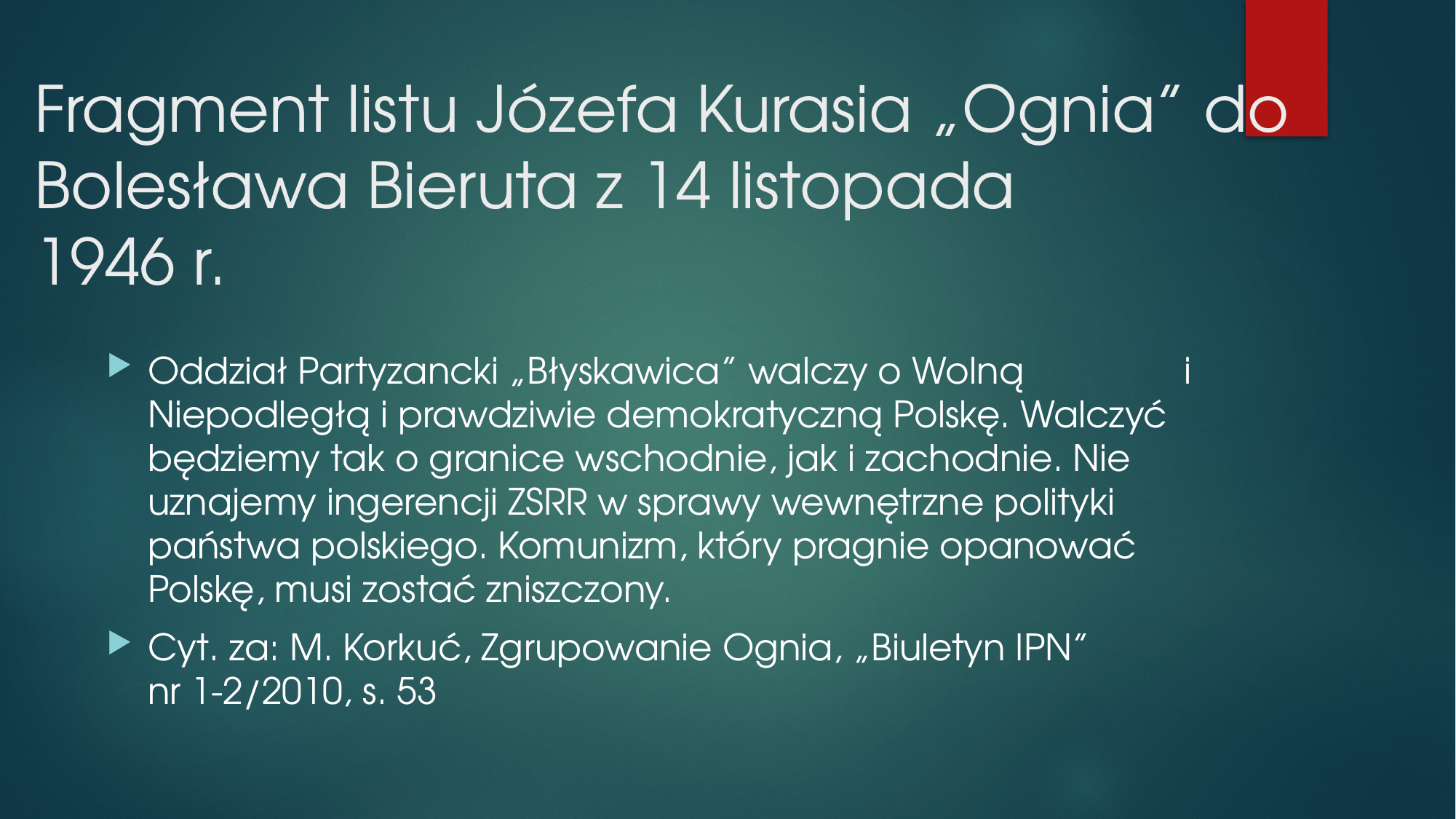

# Fragment listu Józefa Kurasia „Ognia” do Bolesława Bieruta z 14 listopada 1946 r.
Oddział Partyzancki „Błyskawica” walczy o Wolną                i Niepodległą i prawdziwie demokratyczną Polskę. Walczyć będziemy tak o granice wschodnie, jak i zachodnie. Nie uznajemy ingerencji ZSRR w sprawy wewnętrzne polityki państwa polskiego. Komunizm, który pragnie opanować Polskę, musi zostać zniszczony.
Cyt. za: M. Korkuć, Zgrupowanie Ognia, „Biuletyn IPN”        nr 1-2/2010, s. 53